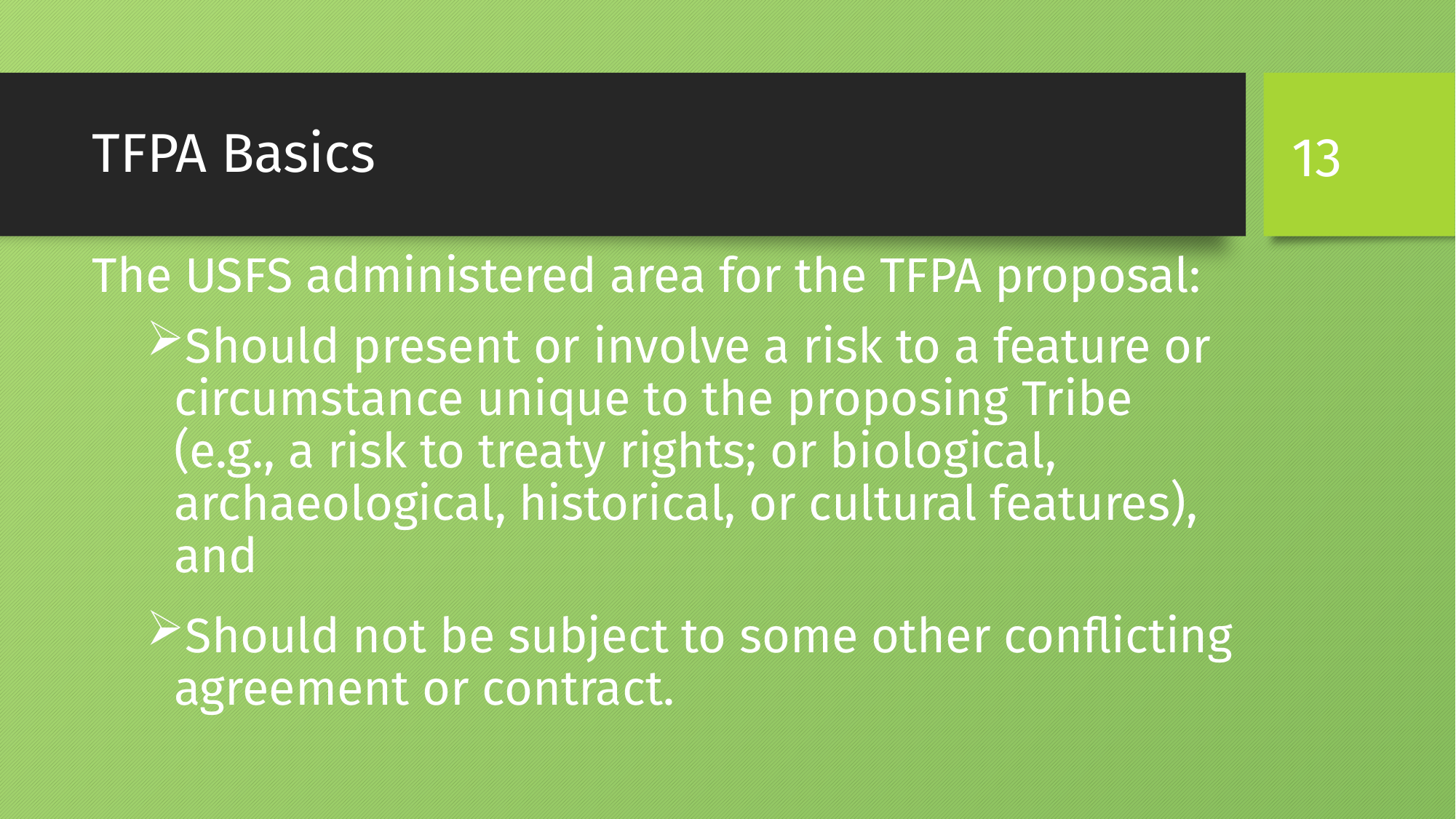

13
# TFPA Basics
The USFS administered area for the TFPA proposal:
Should present or involve a risk to a feature or circumstance unique to the proposing Tribe (e.g., a risk to treaty rights; or biological, archaeological, historical, or cultural features), and
Should not be subject to some other conflicting agreement or contract.